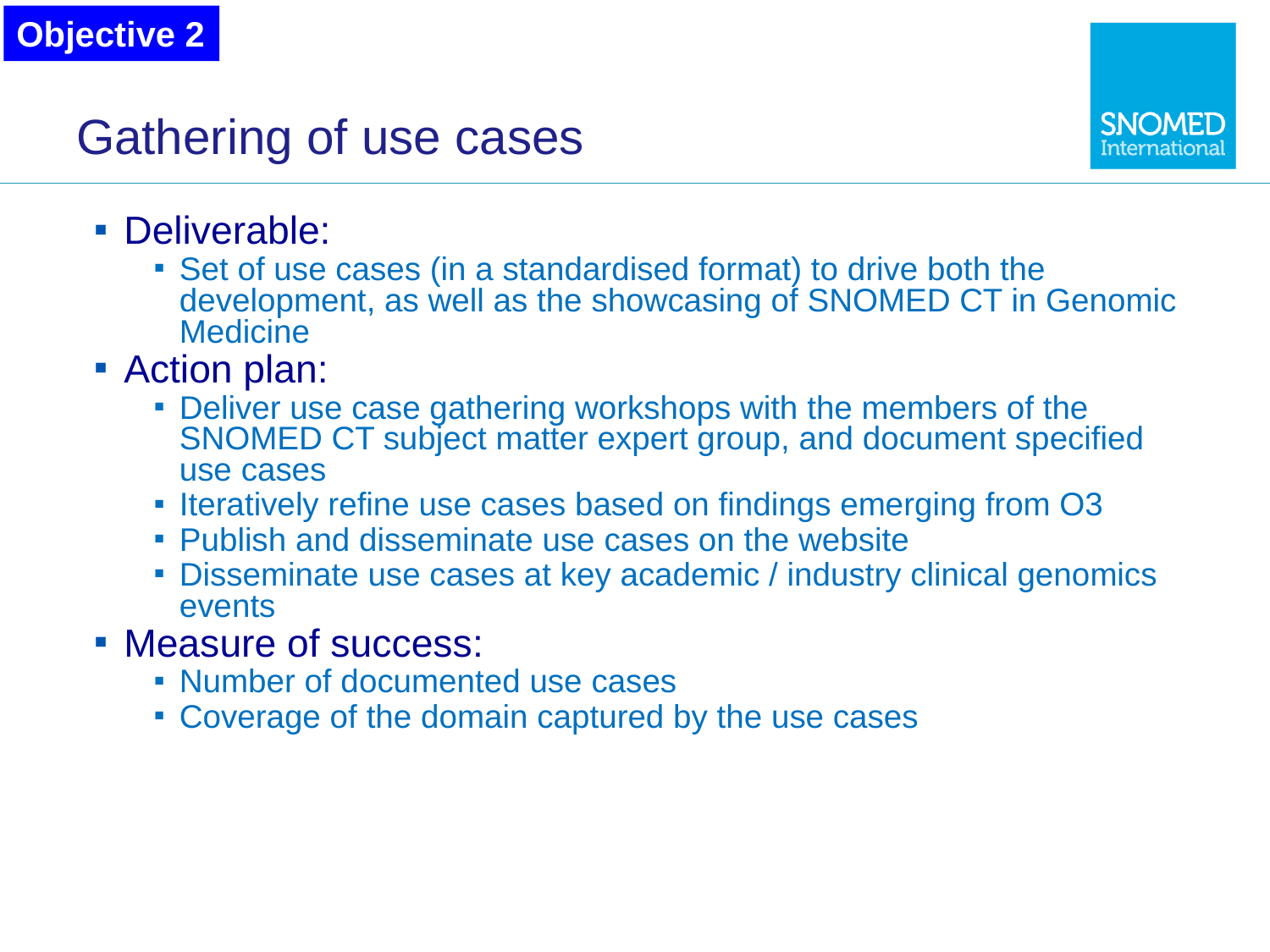

Objective 2
# Gathering of use cases
Deliverable:
Set of use cases (in a standardised format) to drive both the development, as well as the showcasing of SNOMED CT in Genomic Medicine
Action plan:
Deliver use case gathering workshops with the members of the SNOMED CT subject matter expert group, and document specified use cases
Iteratively refine use cases based on findings emerging from O3
Publish and disseminate use cases on the website
Disseminate use cases at key academic / industry clinical genomics events
Measure of success:
Number of documented use cases
Coverage of the domain captured by the use cases